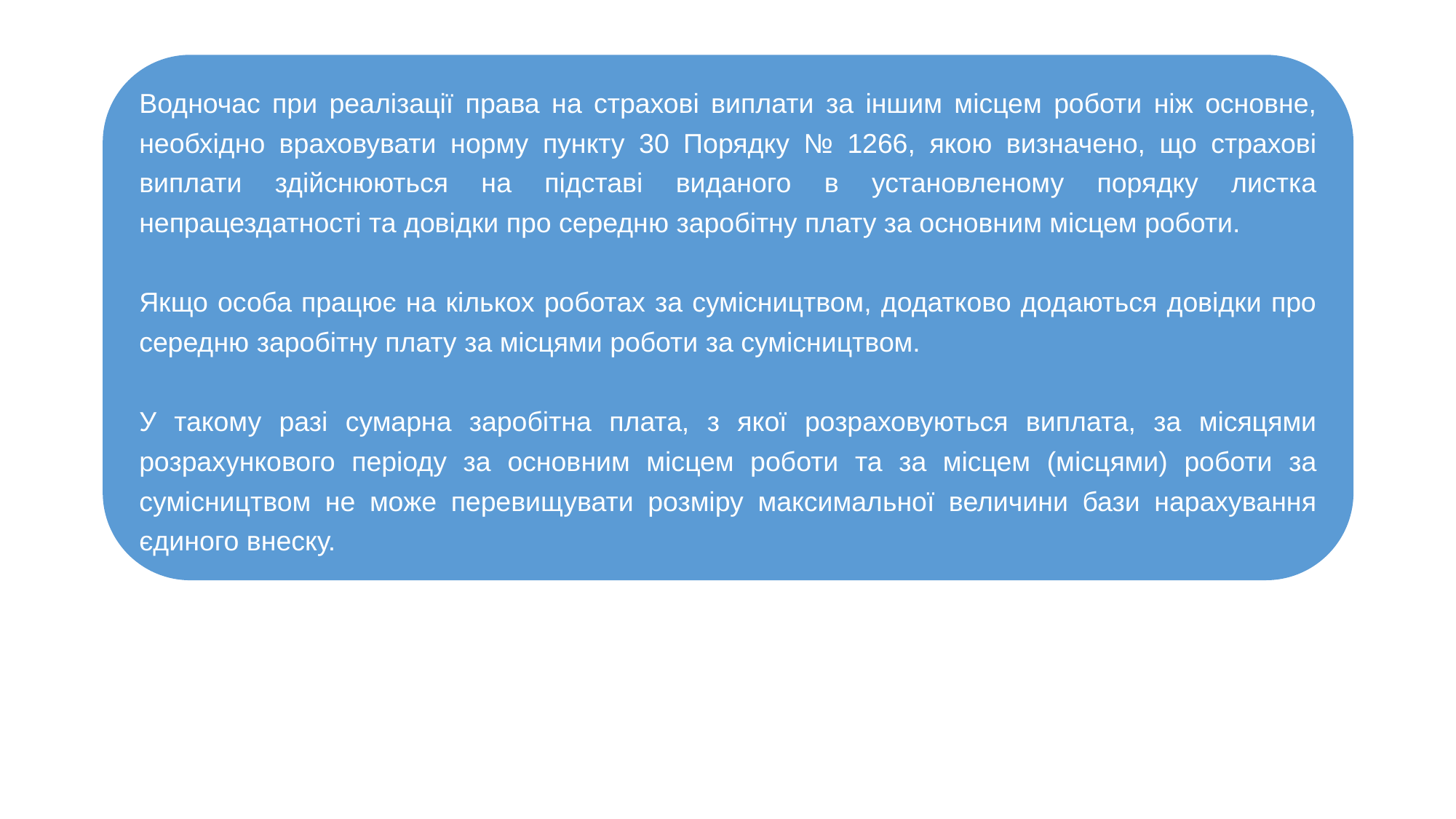

Водночас при реалізації права на страхові виплати за іншим місцем роботи ніж основне, необхідно враховувати норму пункту 30 Порядку № 1266, якою визначено, що страхові виплати здійснюються на підставі виданого в установленому порядку листка непрацездатності та довідки про середню заробітну плату за основним місцем роботи.​

Якщо особа працює на кількох роботах за сумісництвом, додатково додаються довідки про середню заробітну плату за місцями роботи за сумісництвом.​

У такому разі сумарна заробітна плата, з якої розраховуються виплата, за місяцями розрахункового періоду за основним місцем роботи та за місцем (місцями) роботи за сумісництвом не може перевищувати розміру максимальної величини бази нарахування єдиного внеску.​